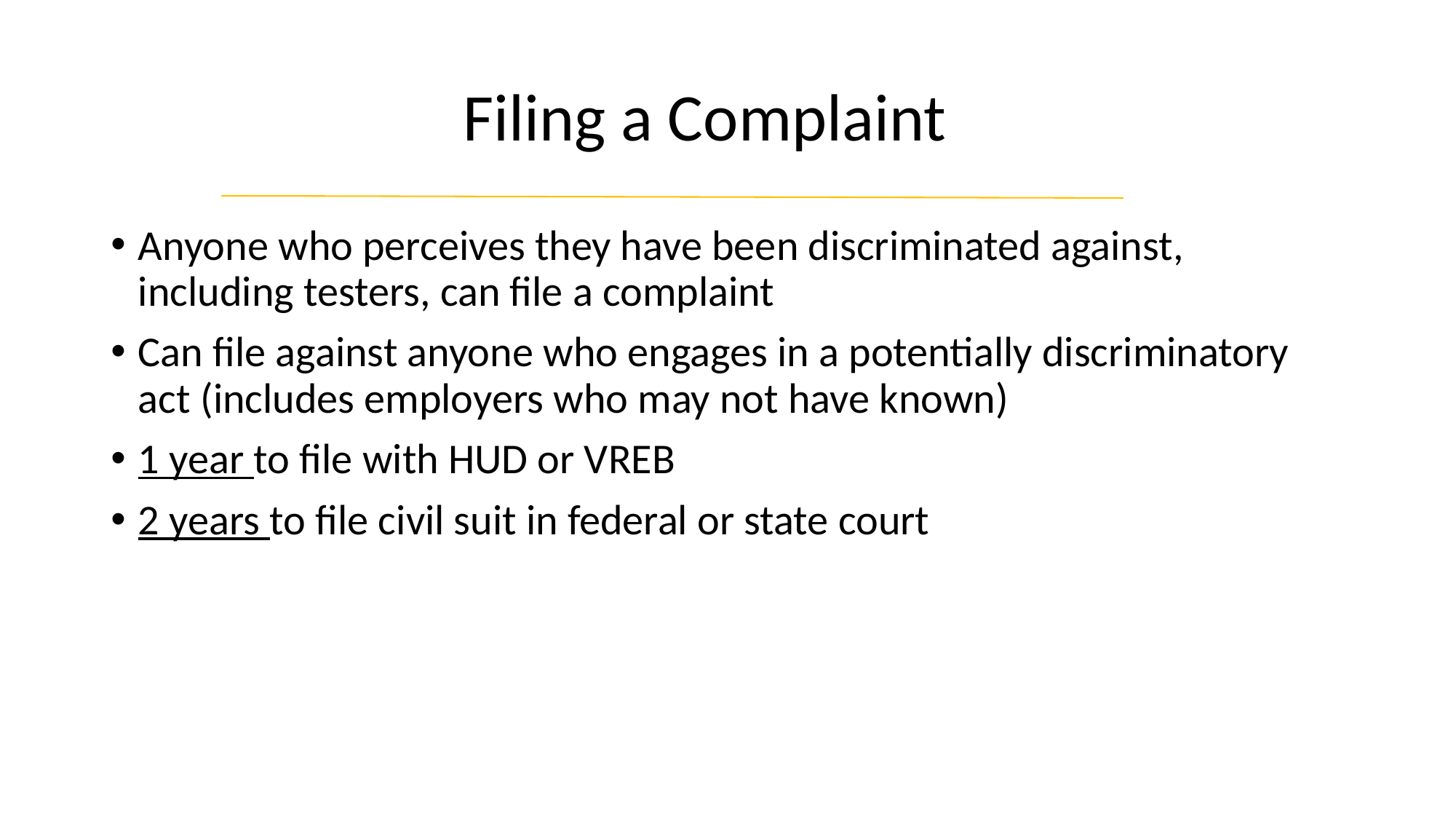

# Filing a Complaint
Anyone who perceives they have been discriminated against, including testers, can file a complaint
Can file against anyone who engages in a potentially discriminatory act (includes employers who may not have known)
1 year to file with HUD or VREB
2 years to file civil suit in federal or state court